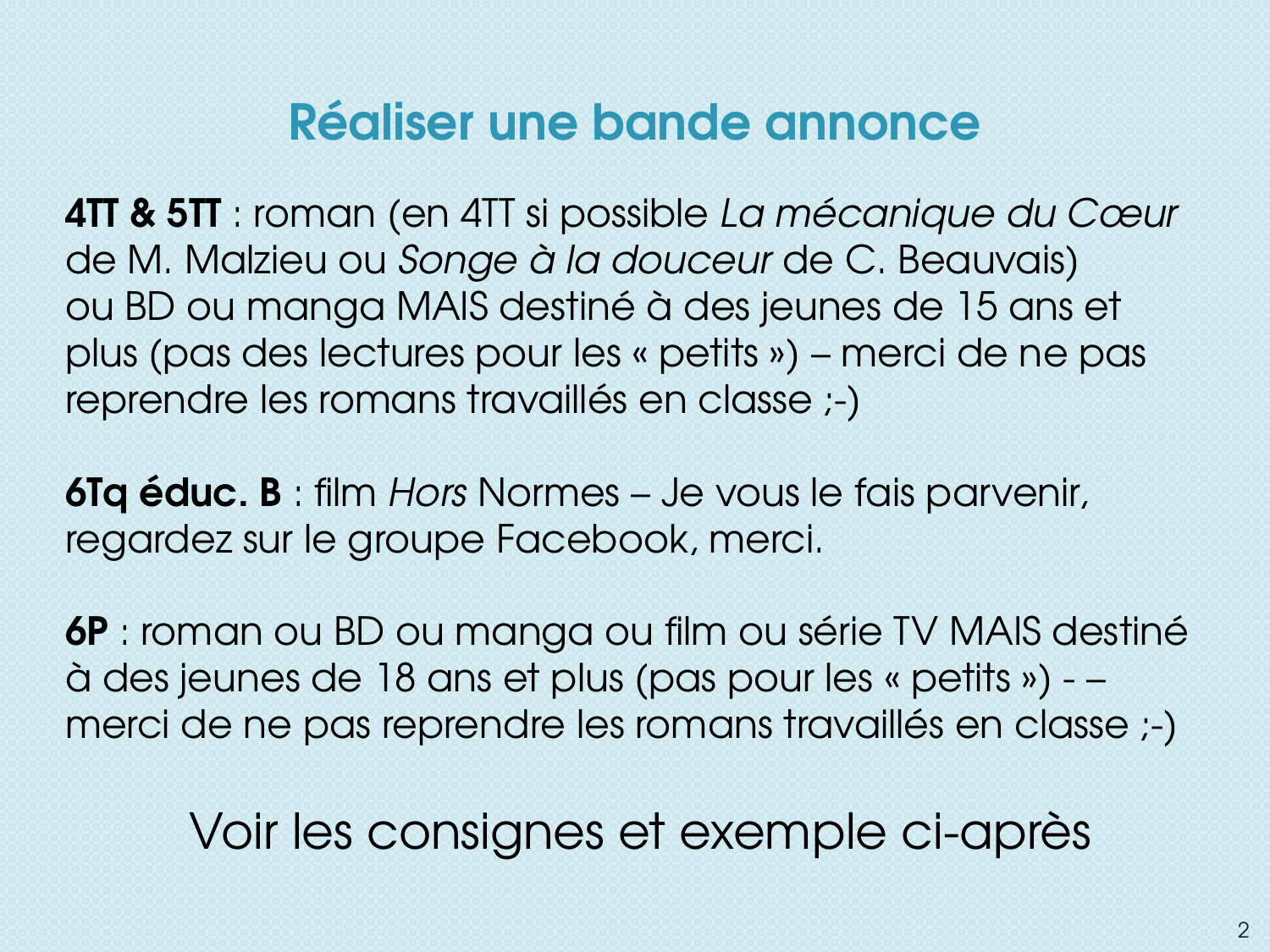

Réaliser une bande annonce

4TT & 5TT : roman (en 4TT si possible La mécanique du Cœur de M. Malzieu ou Songe à la douceur de C. Beauvais)
ou BD ou manga MAIS destiné à des jeunes de 15 ans et plus (pas des lectures pour les « petits ») – merci de ne pas reprendre les romans travaillés en classe ;-)

6Tq éduc. B : film Hors Normes – Je vous le fais parvenir, regardez sur le groupe Facebook, merci.

6P : roman ou BD ou manga ou film ou série TV MAIS destiné à des jeunes de 18 ans et plus (pas pour les « petits ») - – merci de ne pas reprendre les romans travaillés en classe ;-)

Voir les consignes et exemple ci-après
2